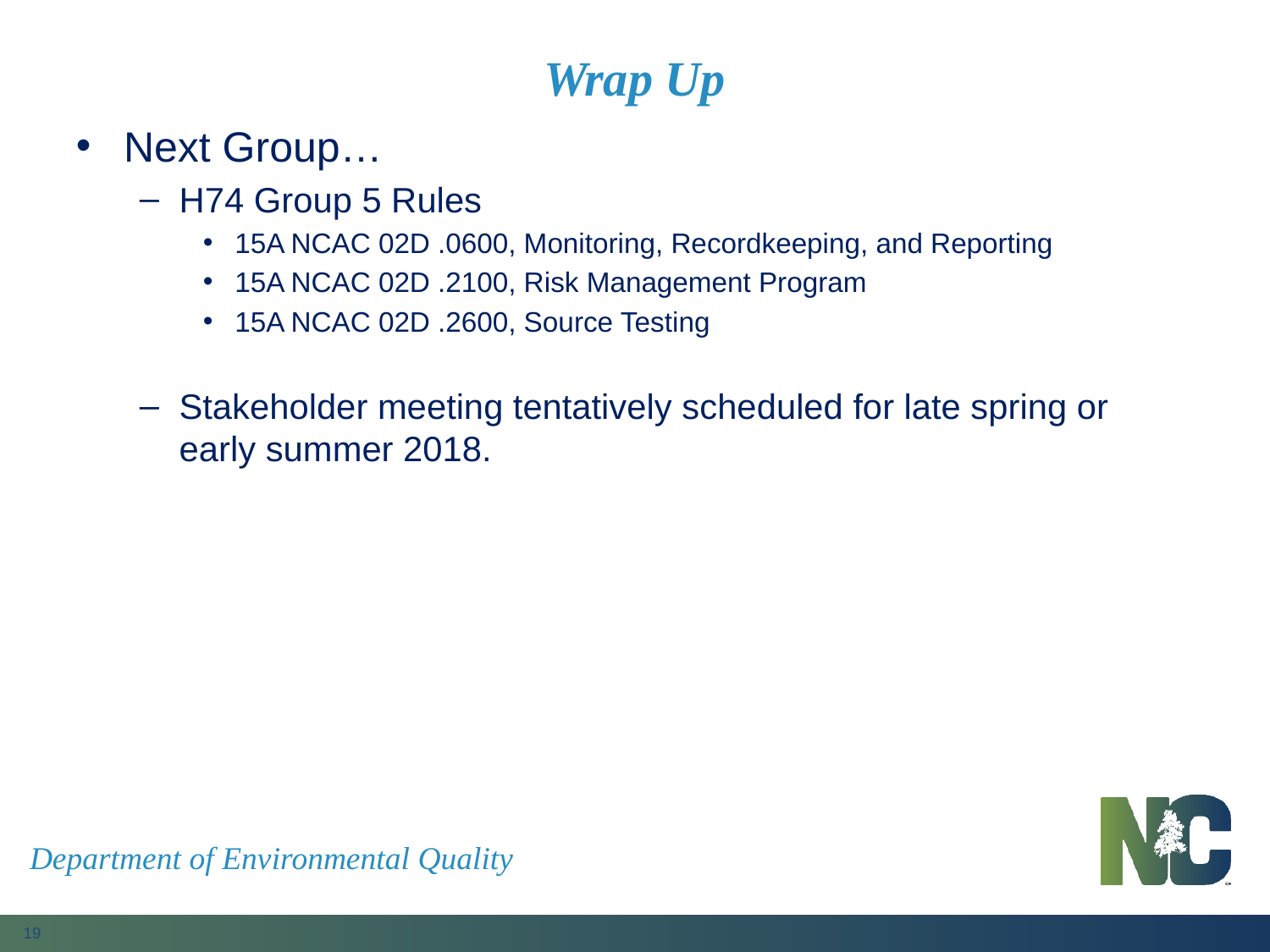

# Wrap Up

Next Group…
H74 Group 5 Rules
15A NCAC 02D .0600, Monitoring, Recordkeeping, and Reporting
15A NCAC 02D .2100, Risk Management Program
15A NCAC 02D .2600, Source Testing

Stakeholder meeting tentatively scheduled for late spring or early summer 2018.

Department of Environmental Quality
19